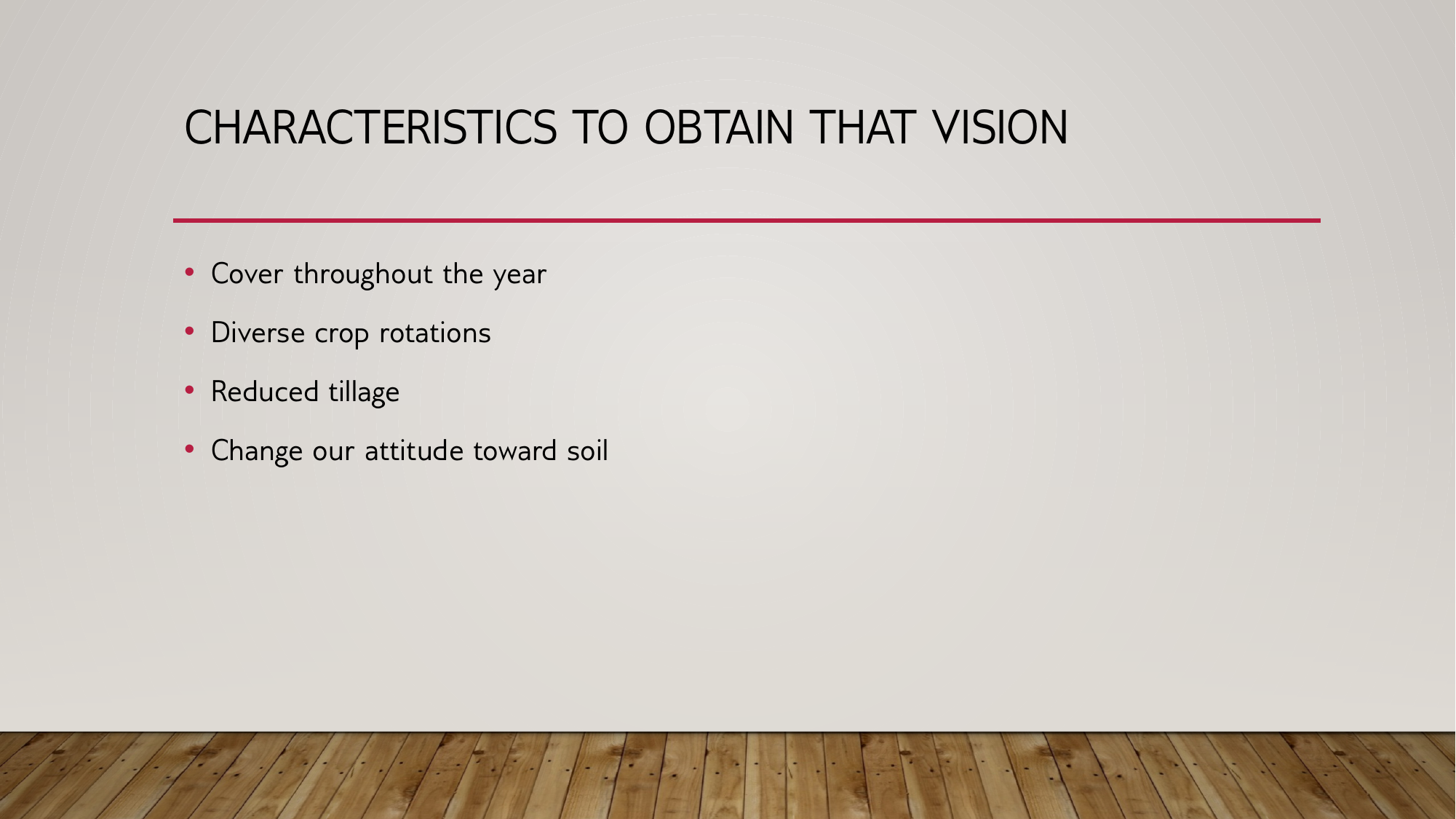

# Characteristics to Obtain that Vision
Cover throughout the year
Diverse crop rotations
Reduced tillage
Change our attitude toward soil